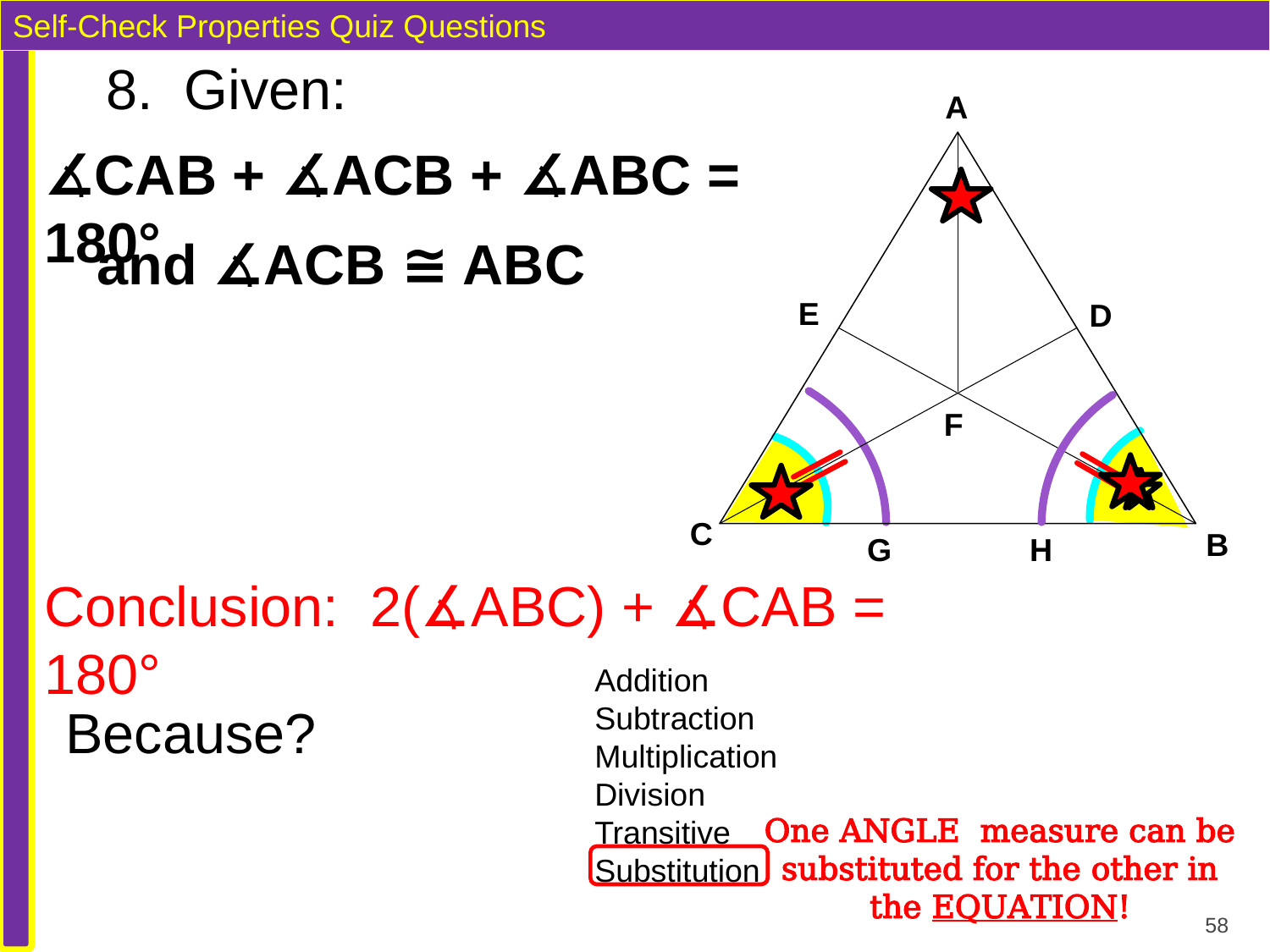

Self-Check Properties Quiz Questions

8.  Given:
A
E
D
F
C
B
G
H
∡CAB + ∡ACB + ∡ABC = 180°

and ∡ACB ≅ ABC

Conclusion:  2(∡ABC) + ∡CAB = 180°
Addition
Subtraction
Multiplication
Division
Transitive
Substitution
Because?
One ANGLE  measure can be substituted for the other in the EQUATION!

58